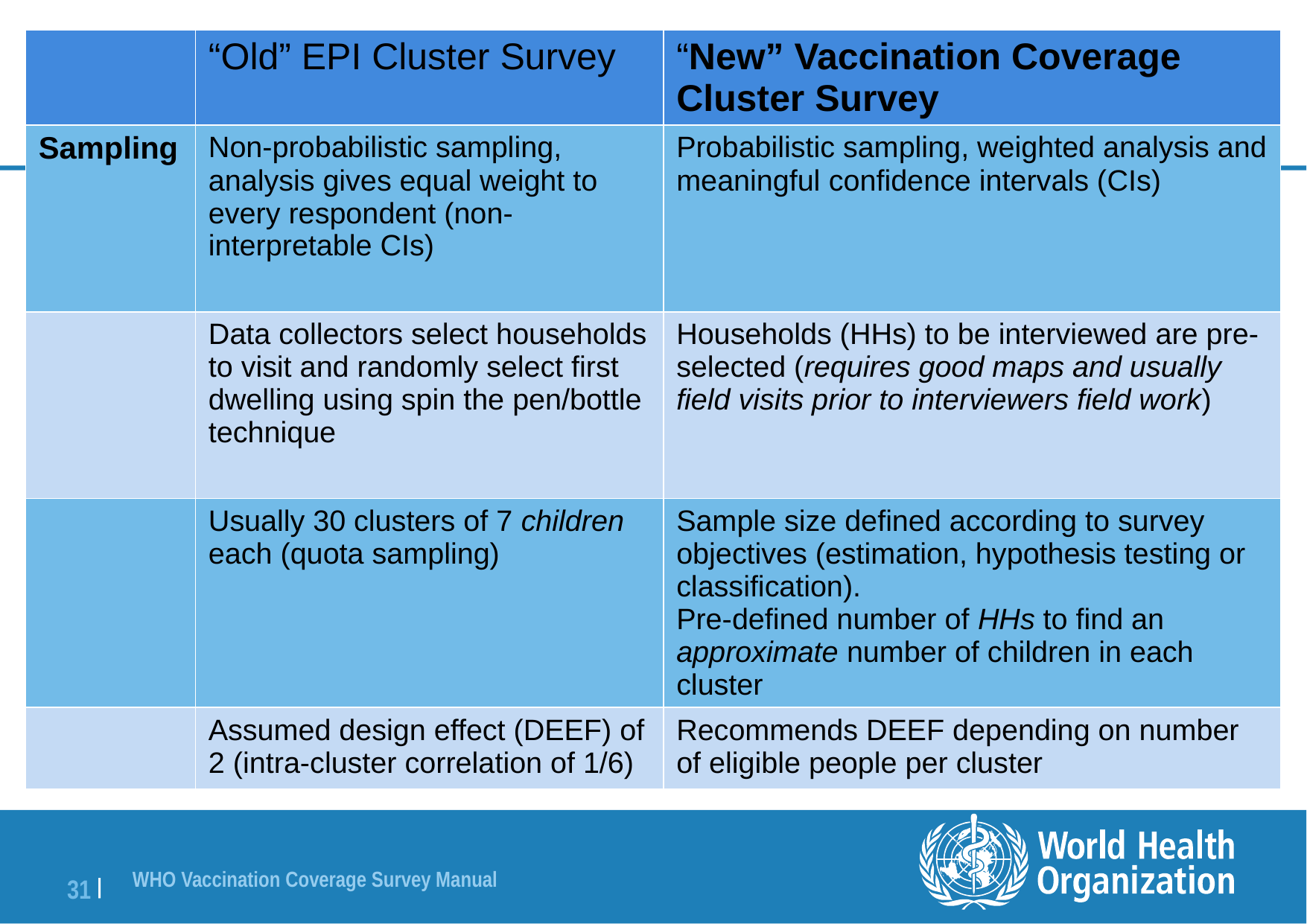

|  | “Old” EPI Cluster Survey | “New” Vaccination Coverage Cluster Survey |
| --- | --- | --- |
| Sampling | Non-probabilistic sampling, analysis gives equal weight to every respondent (non-interpretable CIs) | Probabilistic sampling, weighted analysis and meaningful confidence intervals (CIs) |
|  | Data collectors select households to visit and randomly select first dwelling using spin the pen/bottle technique | Households (HHs) to be interviewed are pre-selected (requires good maps and usually field visits prior to interviewers field work) |
|  | Usually 30 clusters of 7 children each (quota sampling) | Sample size defined according to survey objectives (estimation, hypothesis testing or classification). Pre-defined number of HHs to find an approximate number of children in each cluster |
|  | Assumed design effect (DEEF) of 2 (intra-cluster correlation of 1/6) | Recommends DEEF depending on number of eligible people per cluster |